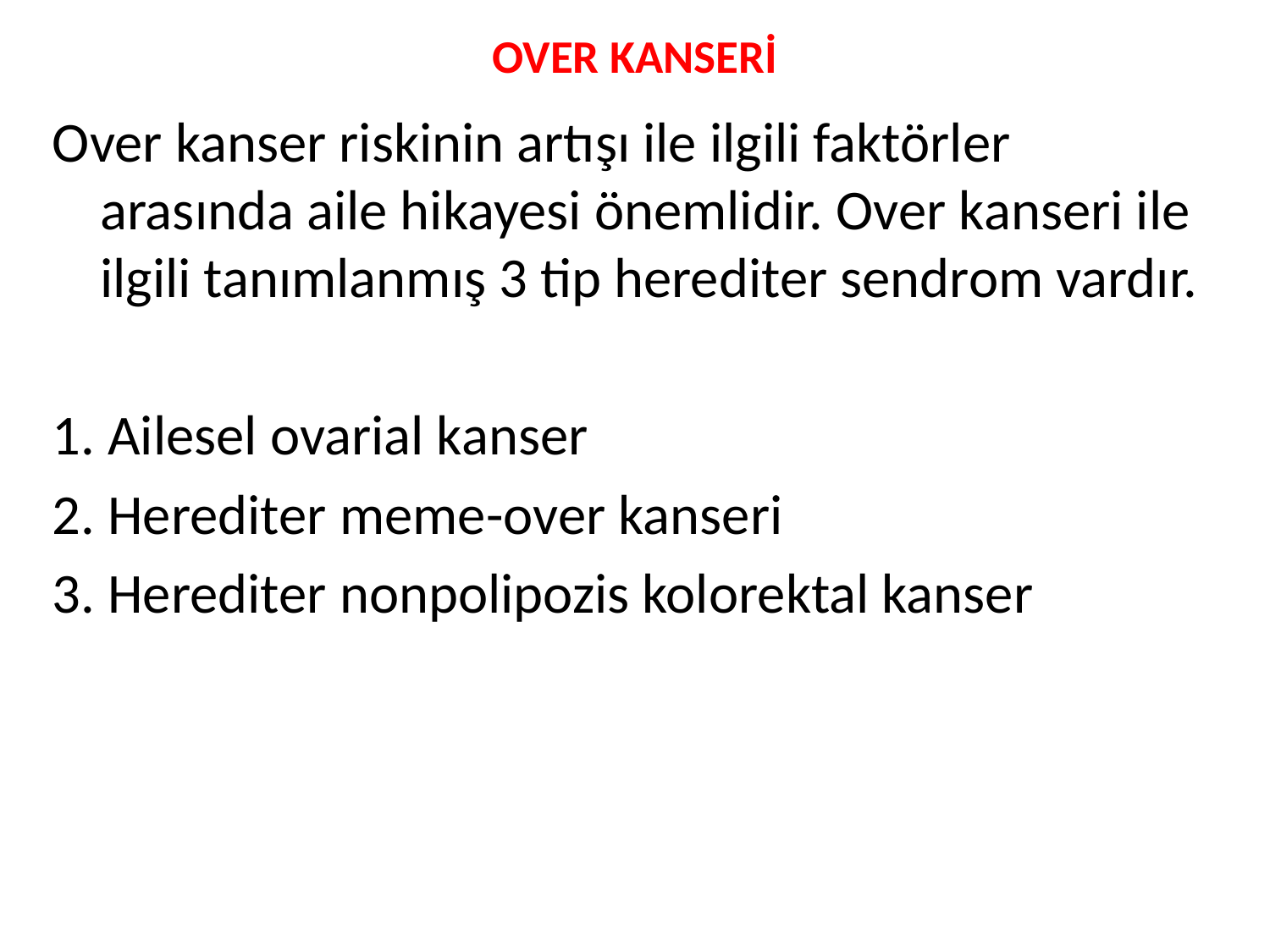

# OVER KANSERİ
Over kanser riskinin artışı ile ilgili faktörler arasında aile hikayesi önemlidir. Over kanseri ile ilgili tanımlanmış 3 tip herediter sendrom vardır.

1. Ailesel ovarial kanser
2. Herediter meme-over kanseri
3. Herediter nonpolipozis kolorektal kanser